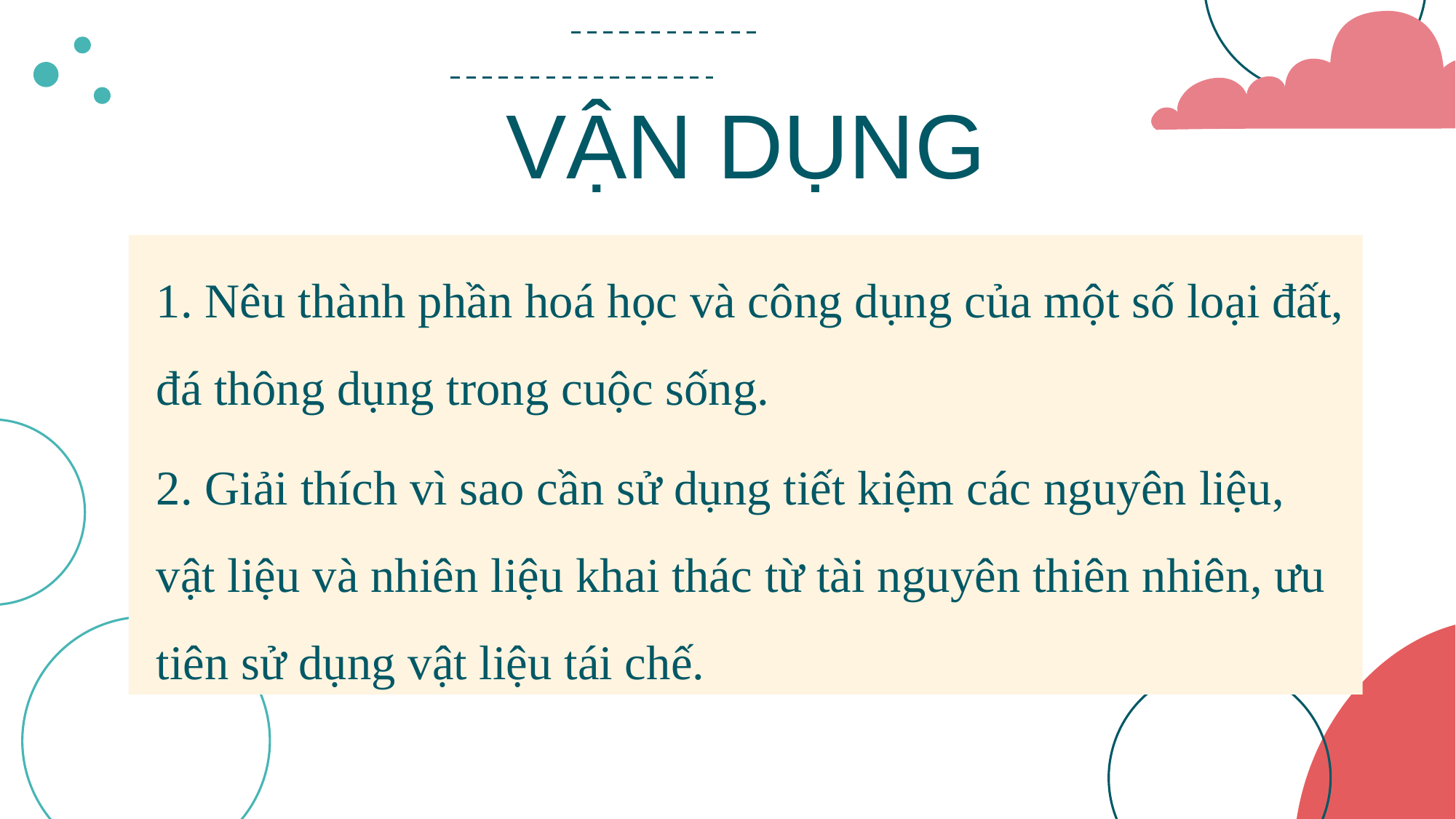

VẬN DỤNG
1. Nêu thành phần hoá học và công dụng của một số loại đất, đá thông dụng trong cuộc sống.
2. Giải thích vì sao cần sử dụng tiết kiệm các nguyên liệu, vật liệu và nhiên liệu khai thác từ tài nguyên thiên nhiên, ưu tiên sử dụng vật liệu tái chế.